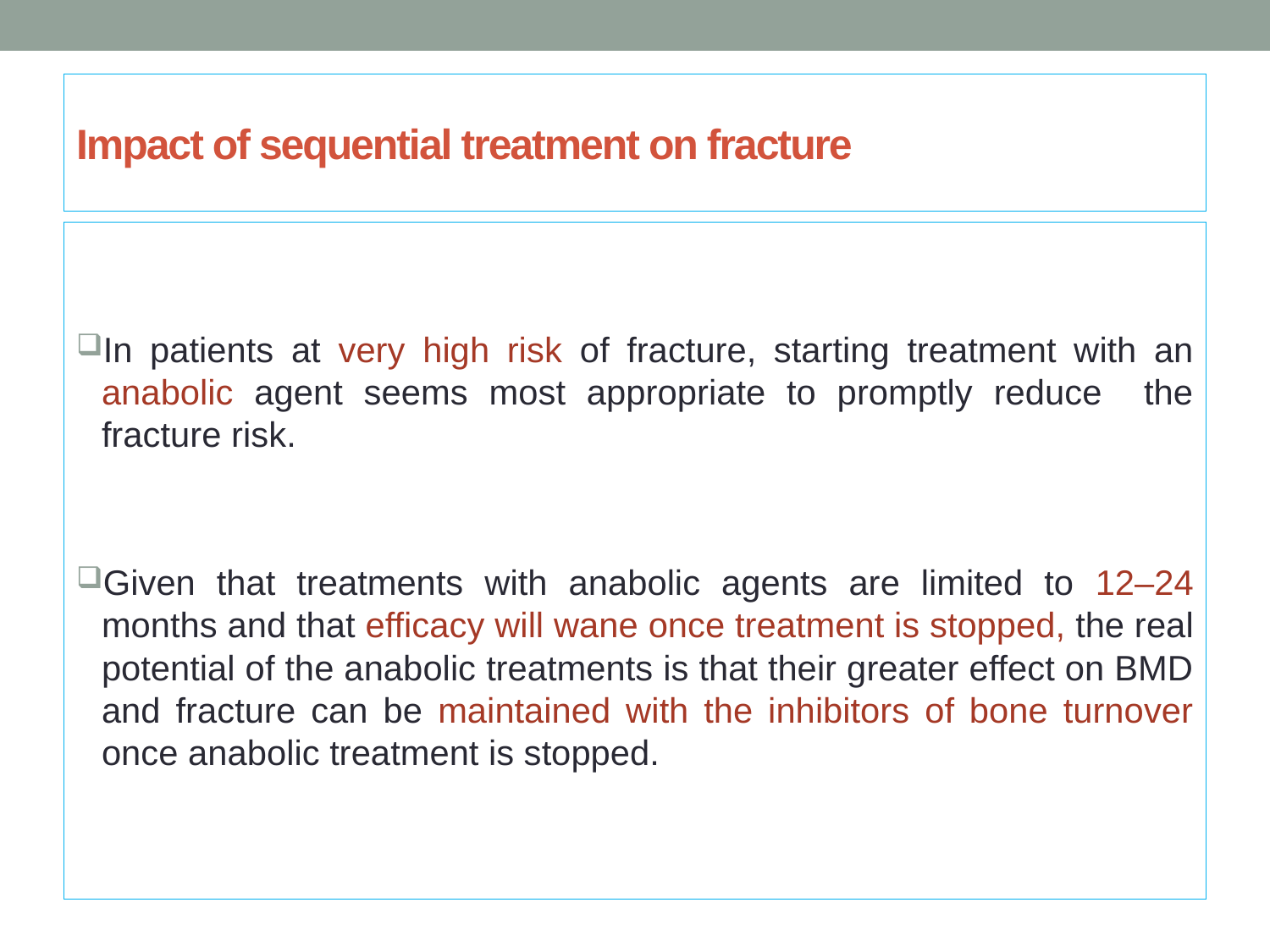

# Impact of sequential treatment on fracture

In patients at very high risk of fracture, starting treatment with an anabolic agent seems most appropriate to promptly reduce  the fracture risk.

Given that treatments with anabolic agents are limited to 12–24 months and that efficacy will wane once treatment is stopped, the real potential of the anabolic treatments is that their greater effect on BMD and fracture can be maintained with the inhibitors of bone turnover once anabolic treatment is stopped.